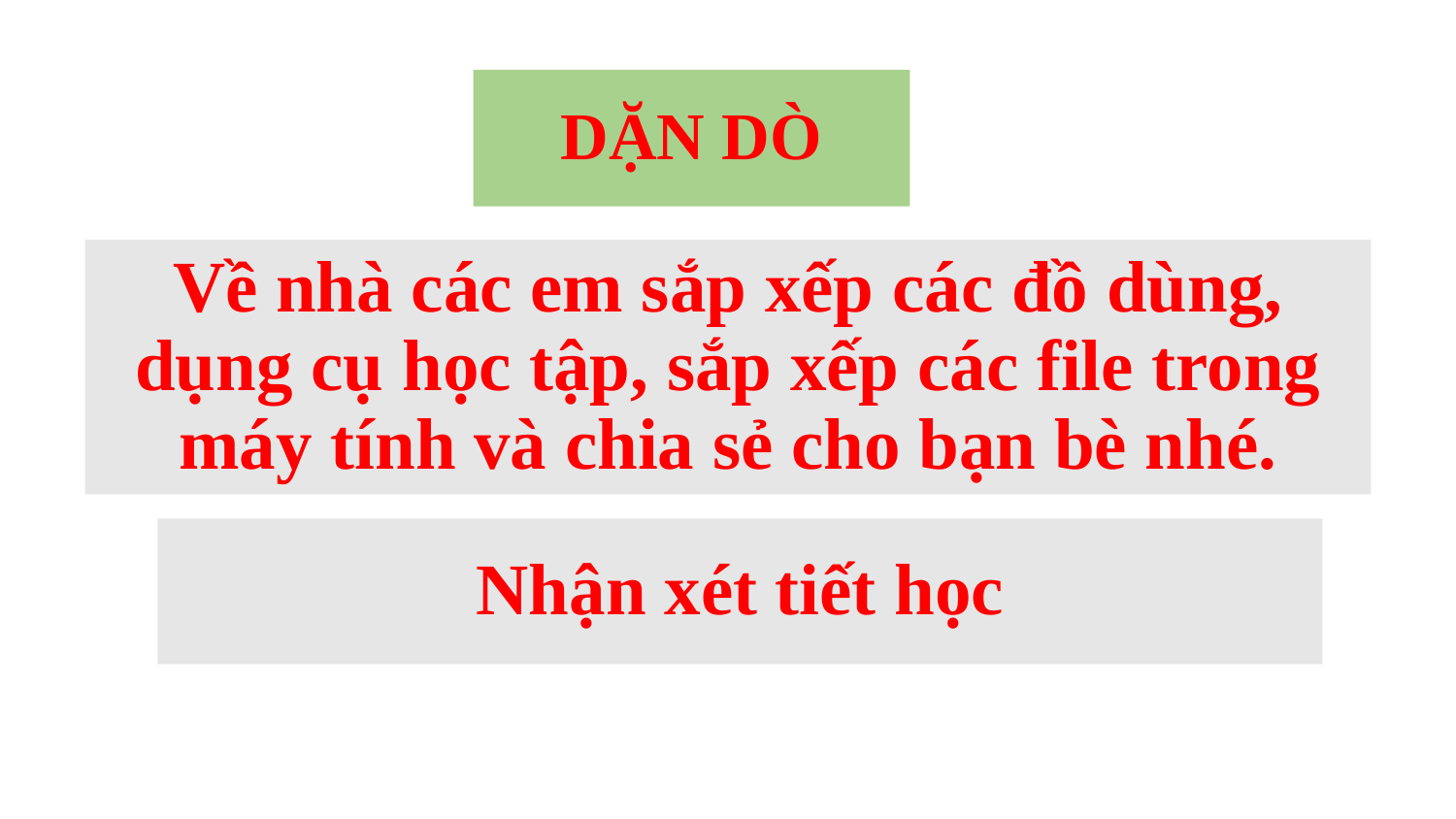

# DẶN DÒ
Về nhà các em sắp xếp các đồ dùng, dụng cụ học tập, sắp xếp các file trong máy tính và chia sẻ cho bạn bè nhé.
Nhận xét tiết học